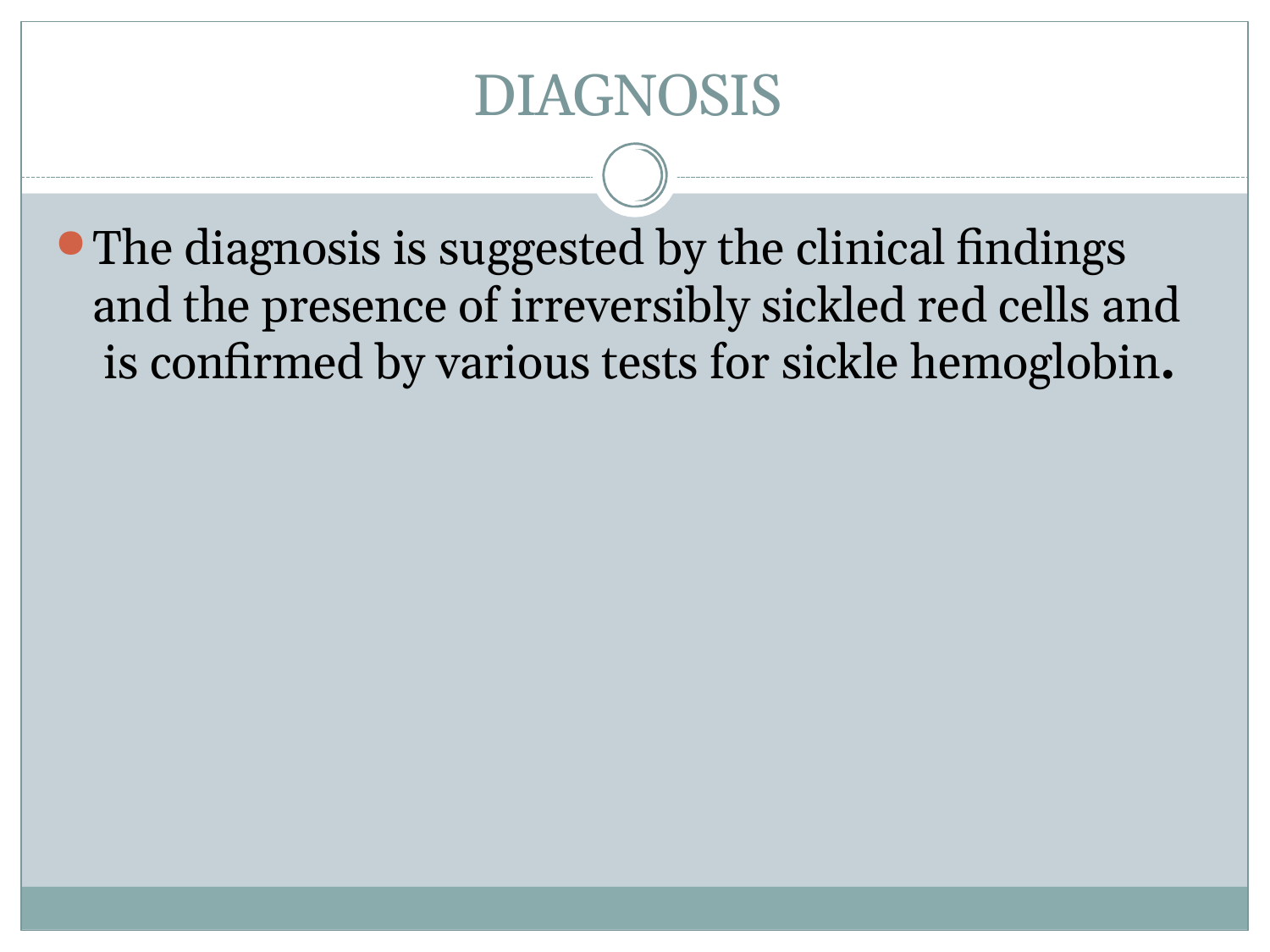

# DIAGNOSIS
The diagnosis is suggested by the clinical findings  and the presence of irreversibly sickled red cells and  is confirmed by various tests for sickle hemoglobin.